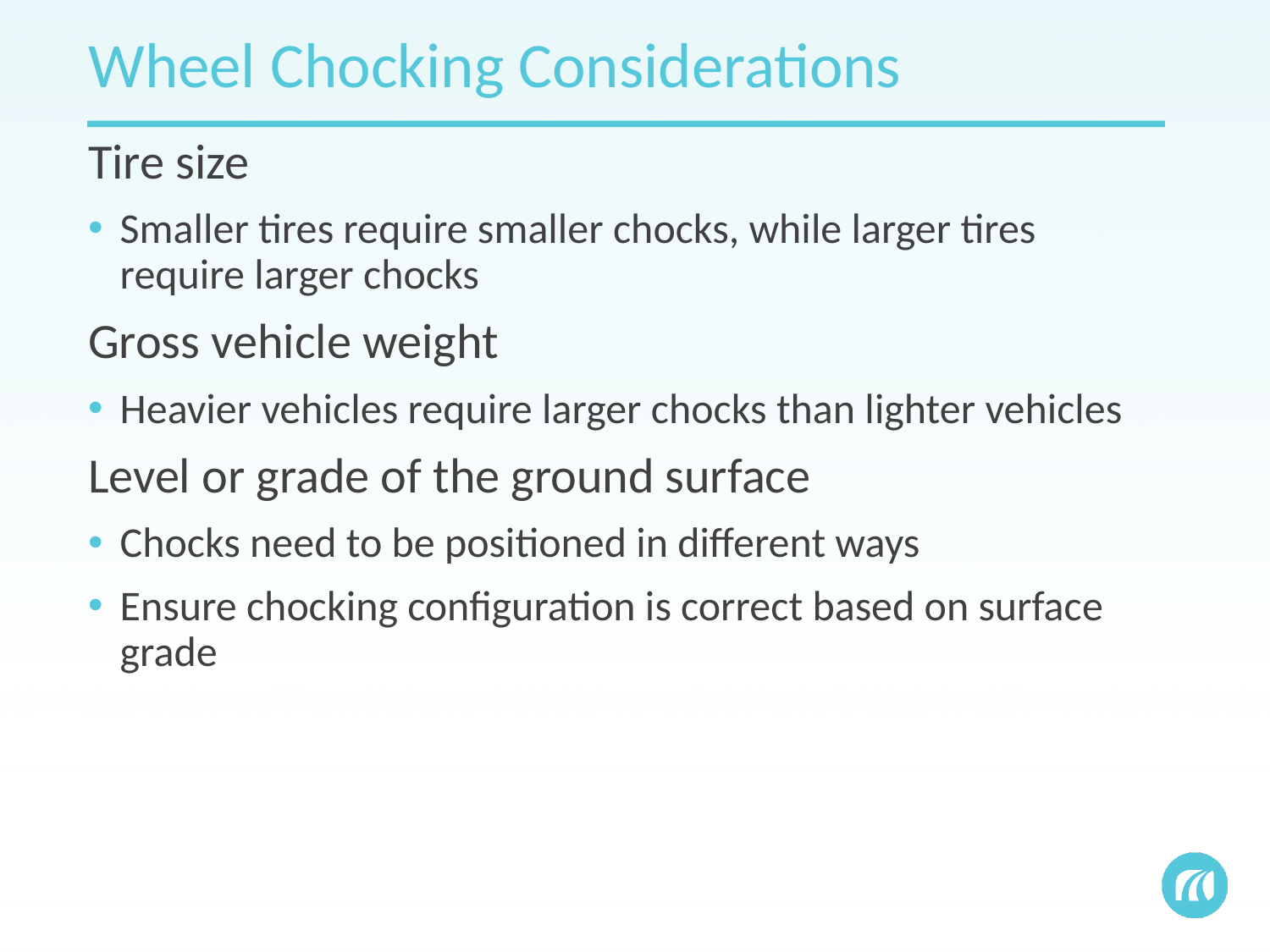

# Wheel Chocking Considerations
Tire size
Smaller tires require smaller chocks, while larger tires require larger chocks
Gross vehicle weight
Heavier vehicles require larger chocks than lighter vehicles
Level or grade of the ground surface
Chocks need to be positioned in different ways
Ensure chocking configuration is correct based on surface grade